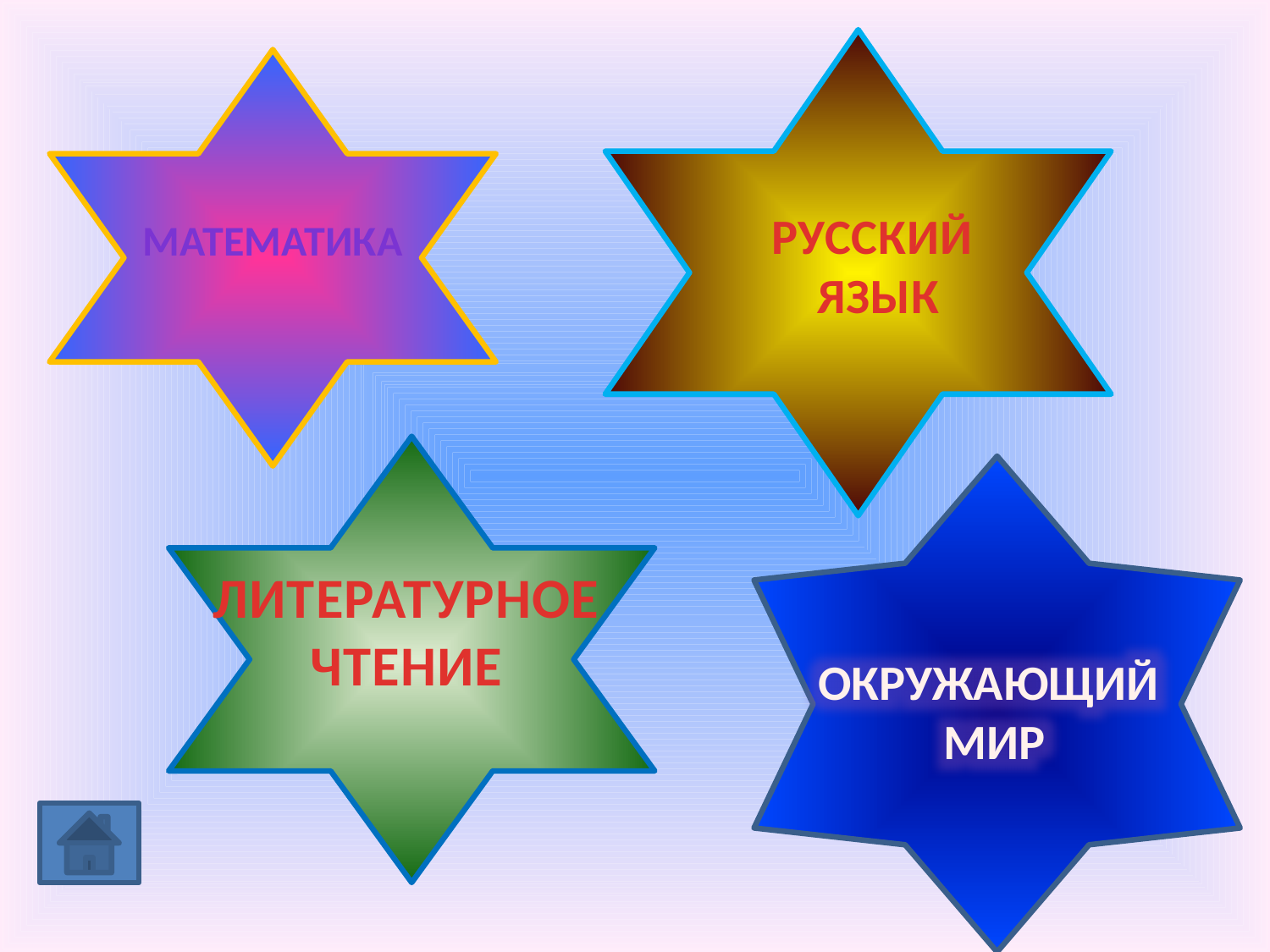

МАТЕМАТИКА

РУССКИЙ
ЯЗЫК

ЛИТЕРАТУРНОЕ
ЧТЕНИЕ
ОКРУЖАЮЩИЙ
 МИР